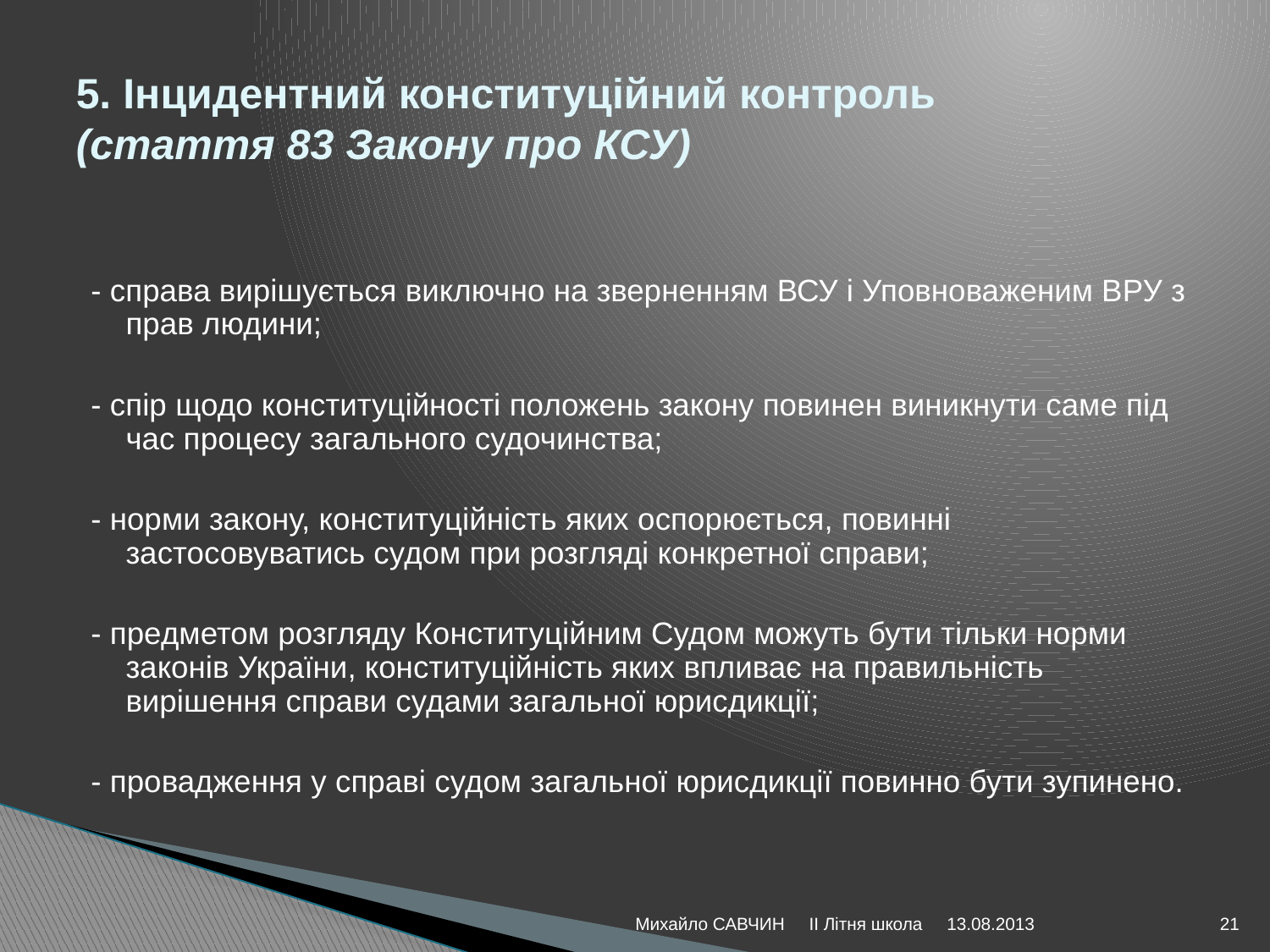

# 5. Інцидентний конституційний контроль (стаття 83 Закону про КСУ)

- справа вирішується виключно на зверненням ВСУ і Уповноваженим ВРУ з прав людини;

- спір щодо конституційності положень закону повинен виникнути саме під час процесу загального судочинства;

- норми закону, конституційність яких оспорюється, повинні застосовуватись судом при розгляді конкретної справи;

- предметом розгляду Конституційним Судом можуть бути тільки норми законів України, конституційність яких впливає на правильність вирішення справи судами загальної юрисдикції;

- провадження у справі судом загальної юрисдикції повинно бути зупинено.
Михайло САВЧИН     ІІ Літня школа
13.08.2013
21